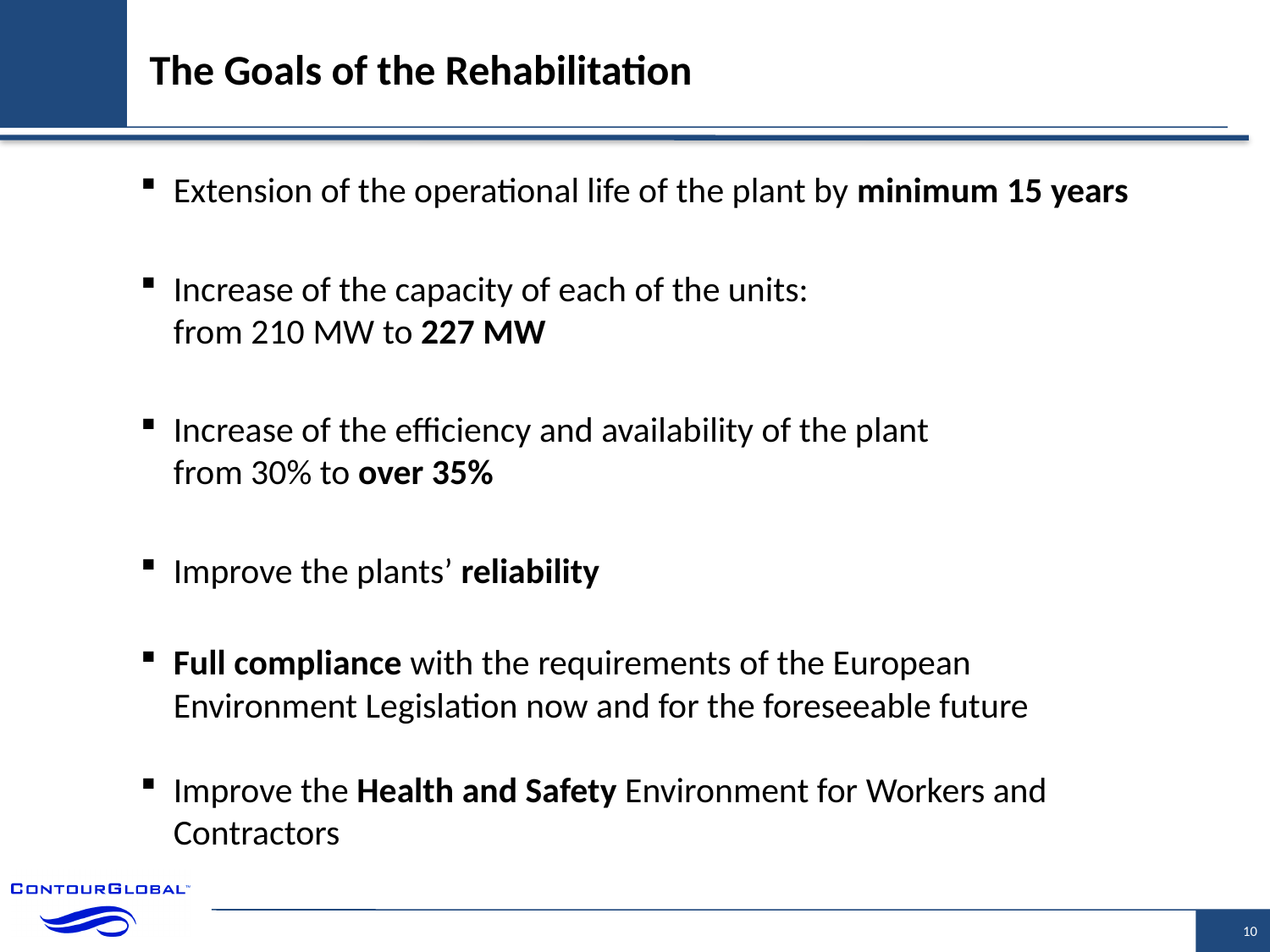

# The Goals of the Rehabilitation
Extension of the operational life of the plant by minimum 15 years

Increase of the capacity of each of the units:
from 210 MW to 227 MW

Increase of the efficiency and availability of the plant
from 30% to over 35%

Improve the plants’ reliability

Full compliance with the requirements of the European Environment Legislation now and for the foreseeable future

Improve the Health and Safety Environment for Workers and Contractors